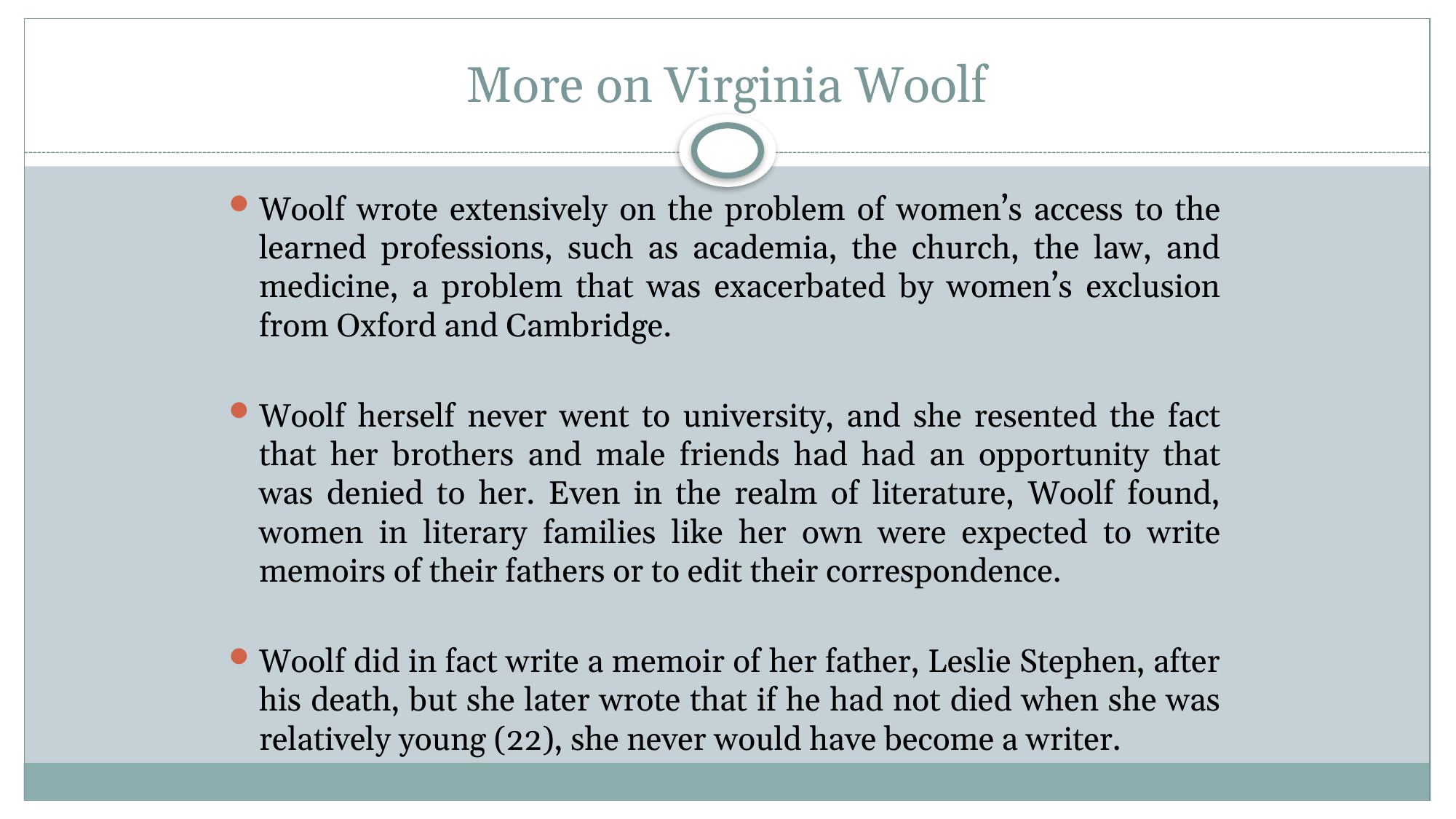

# More on Virginia Woolf
Woolf wrote extensively on the problem of women’s access to the learned professions, such as academia, the church, the law, and medicine, a problem that was exacerbated by women’s exclusion from Oxford and Cambridge.

Woolf herself never went to university, and she resented the fact that her brothers and male friends had had an opportunity that was denied to her. Even in the realm of literature, Woolf found, women in literary families like her own were expected to write memoirs of their fathers or to edit their correspondence.

Woolf did in fact write a memoir of her father, Leslie Stephen, after his death, but she later wrote that if he had not died when she was relatively young (22), she never would have become a writer.